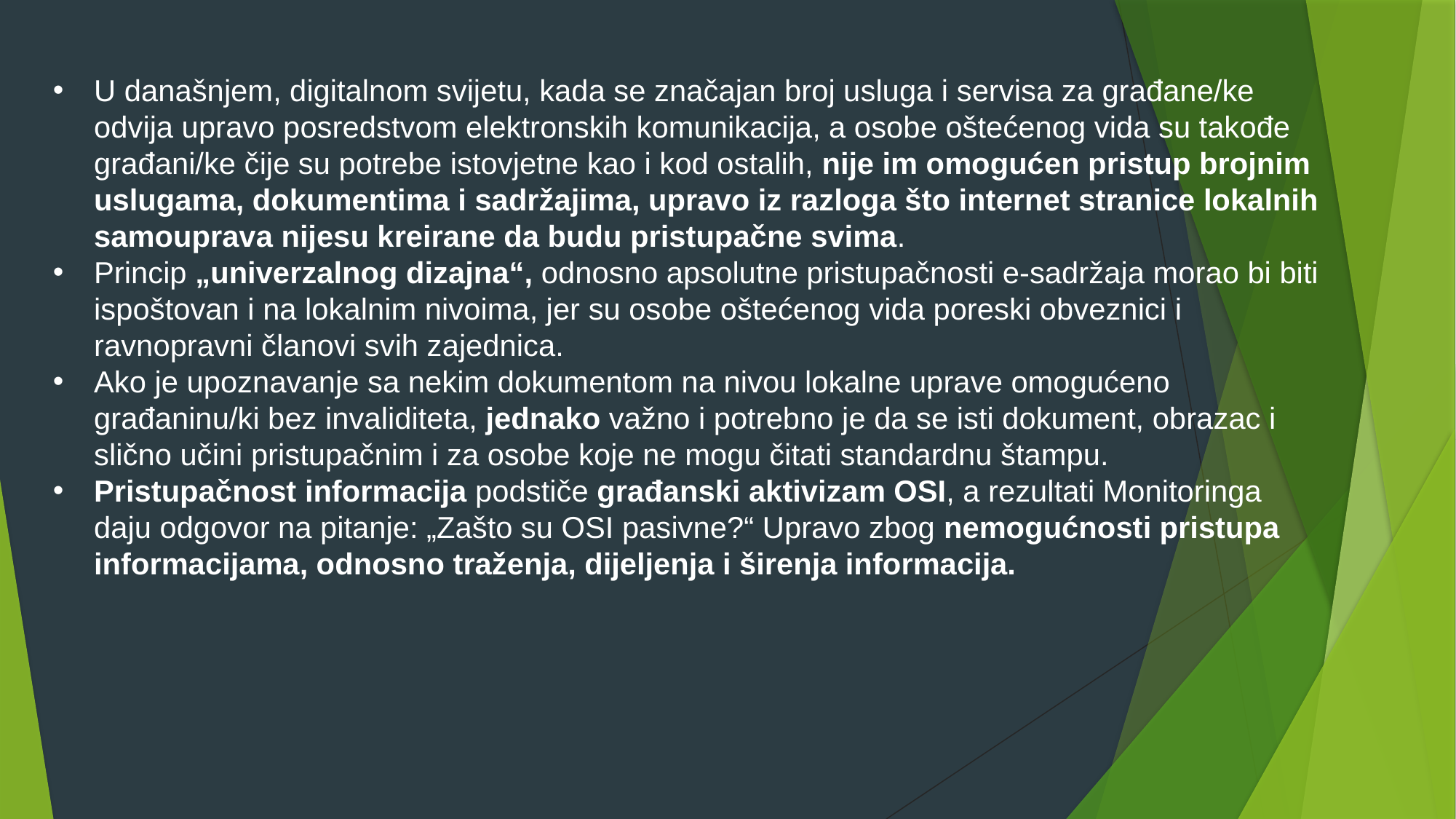

U današnjem, digitalnom svijetu, kada se značajan broj usluga i servisa za građane/ke odvija upravo posredstvom elektronskih komunikacija, a osobe oštećenog vida su takođe građani/ke čije su potrebe istovjetne kao i kod ostalih, nije im omogućen pristup brojnim uslugama, dokumentima i sadržajima, upravo iz razloga što internet stranice lokalnih samouprava nijesu kreirane da budu pristupačne svima.
Princip „univerzalnog dizajna“, odnosno apsolutne pristupačnosti e-sadržaja morao bi biti ispoštovan i na lokalnim nivoima, jer su osobe oštećenog vida poreski obveznici i ravnopravni članovi svih zajednica.
Ako je upoznavanje sa nekim dokumentom na nivou lokalne uprave omogućeno građaninu/ki bez invaliditeta, jednako važno i potrebno je da se isti dokument, obrazac i slično učini pristupačnim i za osobe koje ne mogu čitati standardnu štampu.
Pristupačnost informacija podstiče građanski aktivizam OSI, a rezultati Monitoringa daju odgovor na pitanje: „Zašto su OSI pasivne?“ Upravo zbog nemogućnosti pristupa informacijama, odnosno traženja, dijeljenja i širenja informacija.